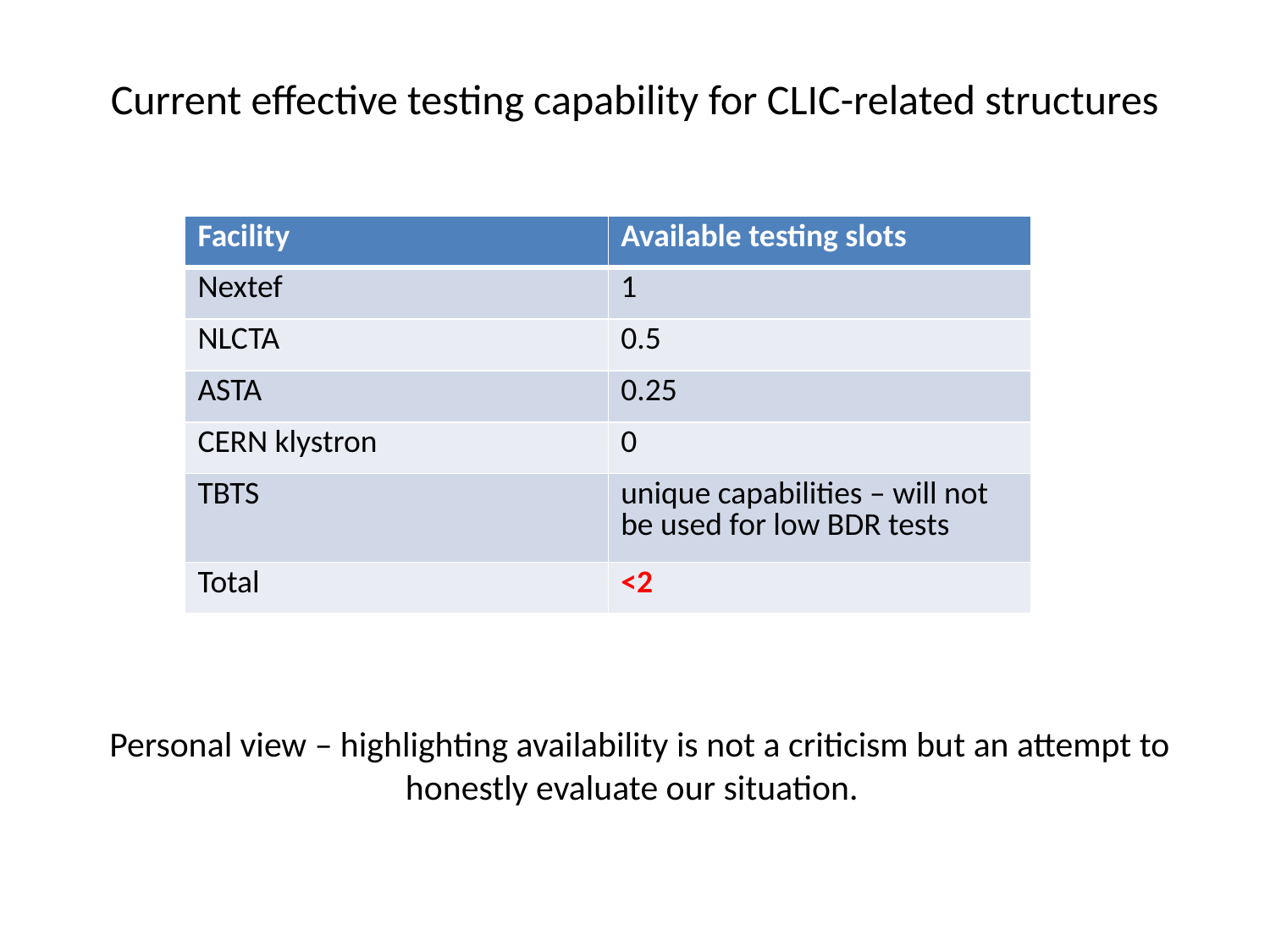

Current effective testing capability for CLIC-related structures
| Facility | Available testing slots |
| --- | --- |
| Nextef | 1 |
| NLCTA | 0.5 |
| ASTA | 0.25 |
| CERN klystron | 0 |
| TBTS | unique capabilities – will not be used for low BDR tests |
| Total | <2 |
Personal view – highlighting availability is not a criticism but an attempt to honestly evaluate our situation.